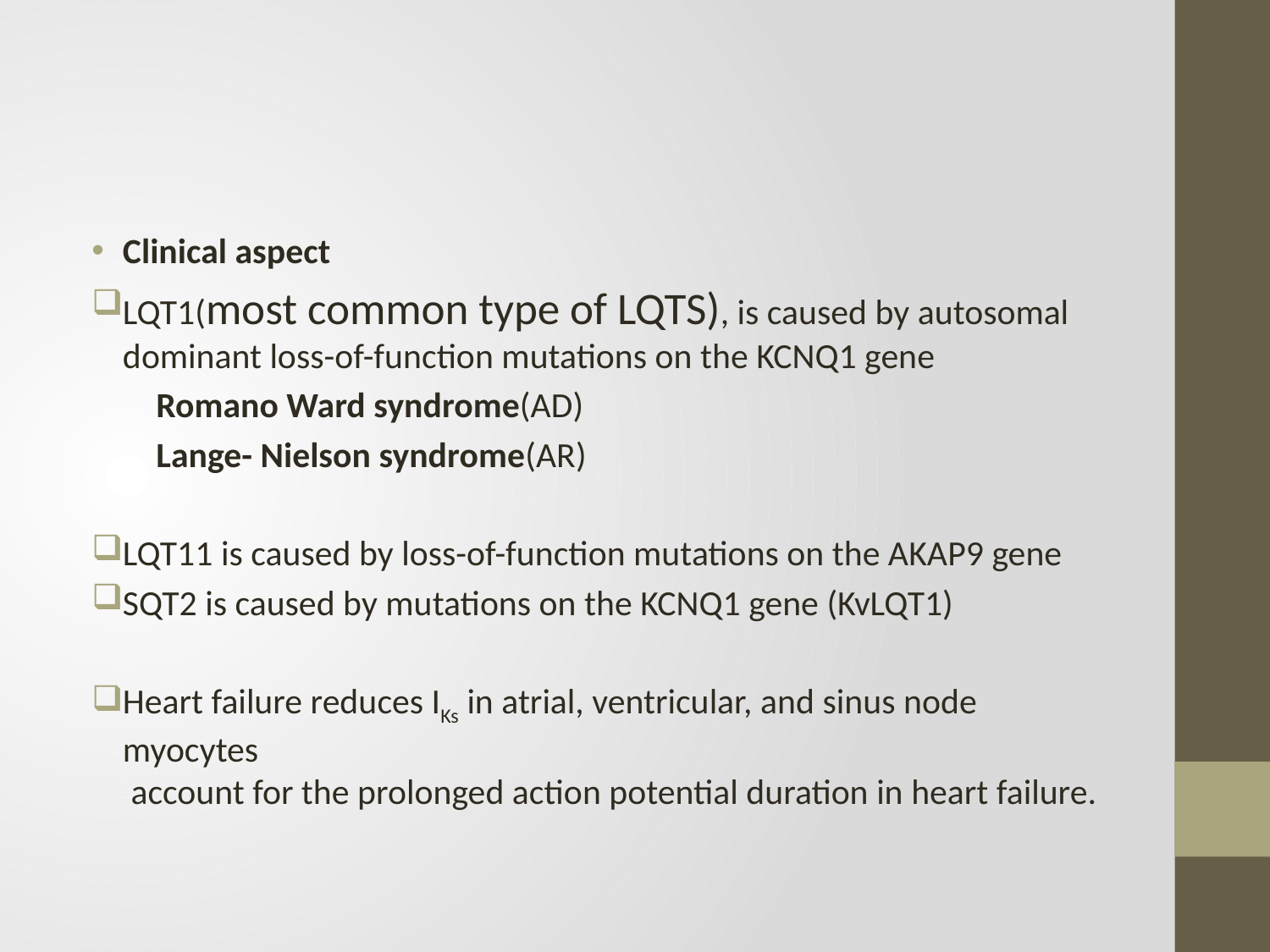

#
Clinical aspect
LQT1(most common type of LQTS), is caused by autosomal dominant loss-of-function mutations on the KCNQ1 gene
        Romano Ward syndrome(AD)
        Lange- Nielson syndrome(AR)

LQT11 is caused by loss-of-function mutations on the AKAP9 gene
SQT2 is caused by mutations on the KCNQ1 gene (KvLQT1)

Heart failure reduces IKs in atrial, ventricular, and sinus node myocytes
 account for the prolonged action potential duration in heart failure.